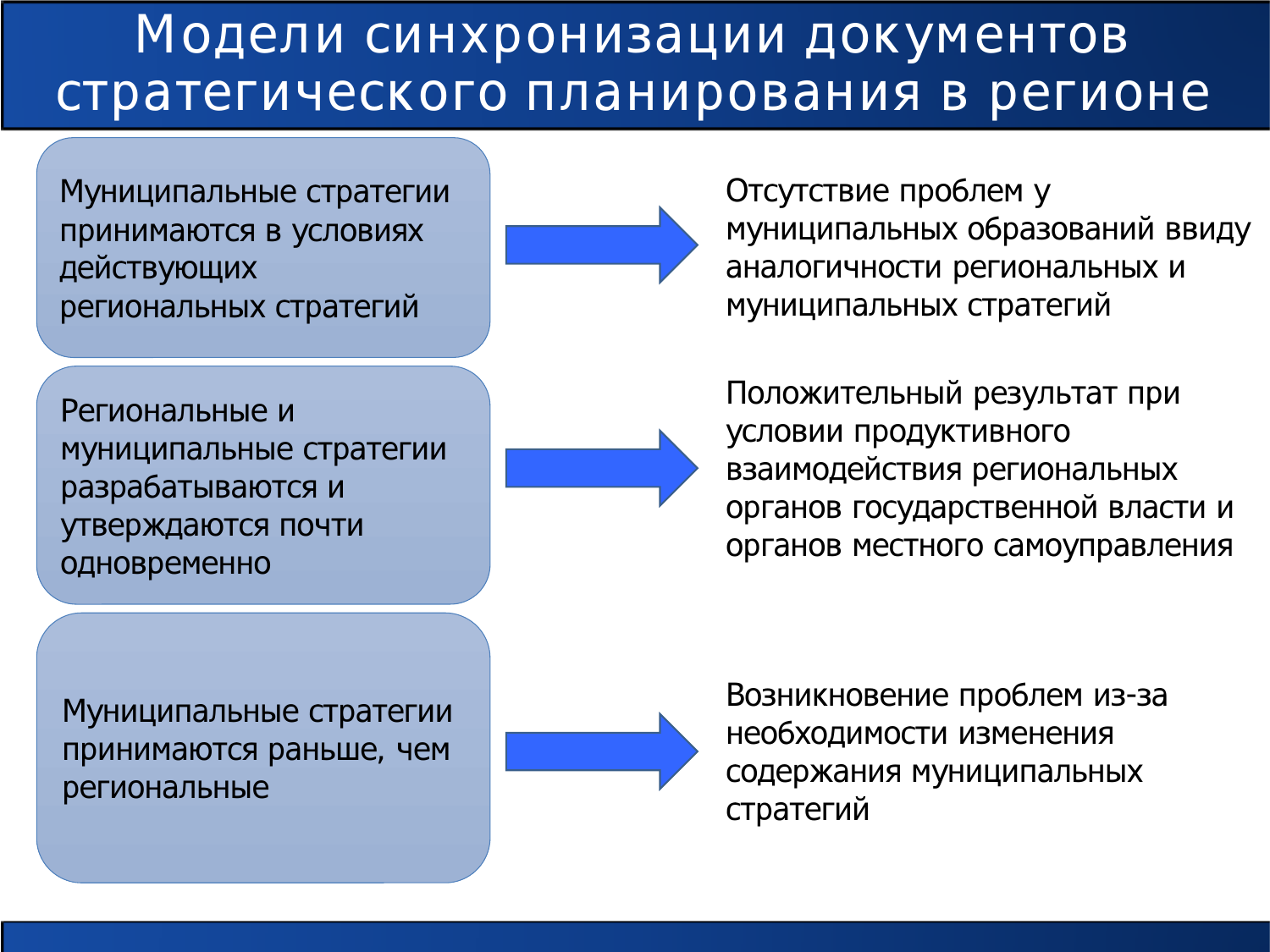

# Модели синхронизации документов стратегического планирования в регионе
Муниципальные стратегии принимаются в условиях действующих региональных стратегий
Отсутствие проблем у муниципальных образований ввиду аналогичности региональных и муниципальных стратегий

Региональные и муниципальные стратегии разрабатываются и утверждаются почти одновременно
Положительный результат при условии продуктивного взаимодействия региональных органов государственной власти и органов местного самоуправления

Муниципальные стратегии принимаются раньше, чем региональные
Возникновение проблем из-за необходимости изменения содержания муниципальных стратегий